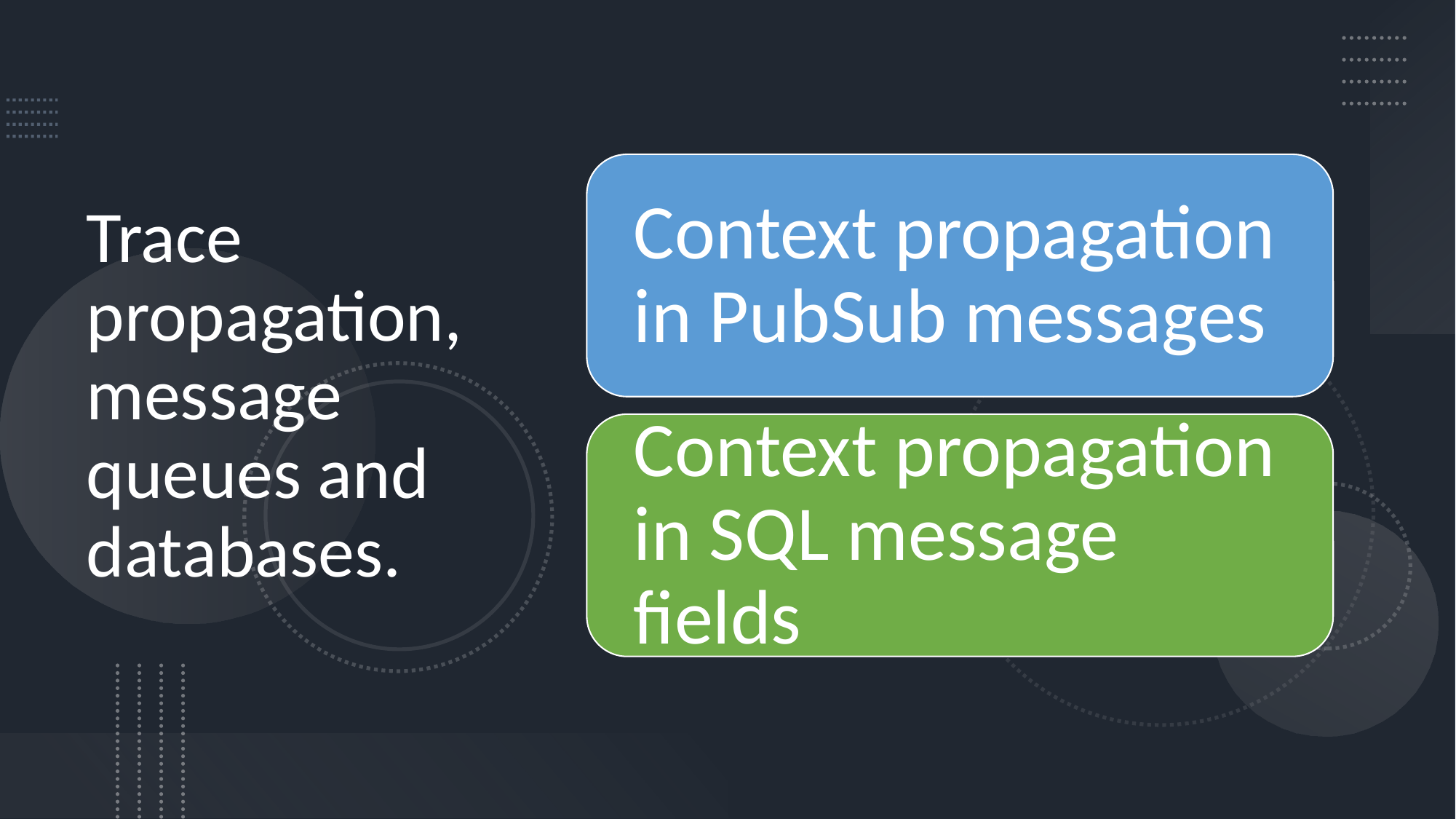

Trace propagation, message queues and databases.
Context propagation in PubSub messages
Context propagation in SQL message fields